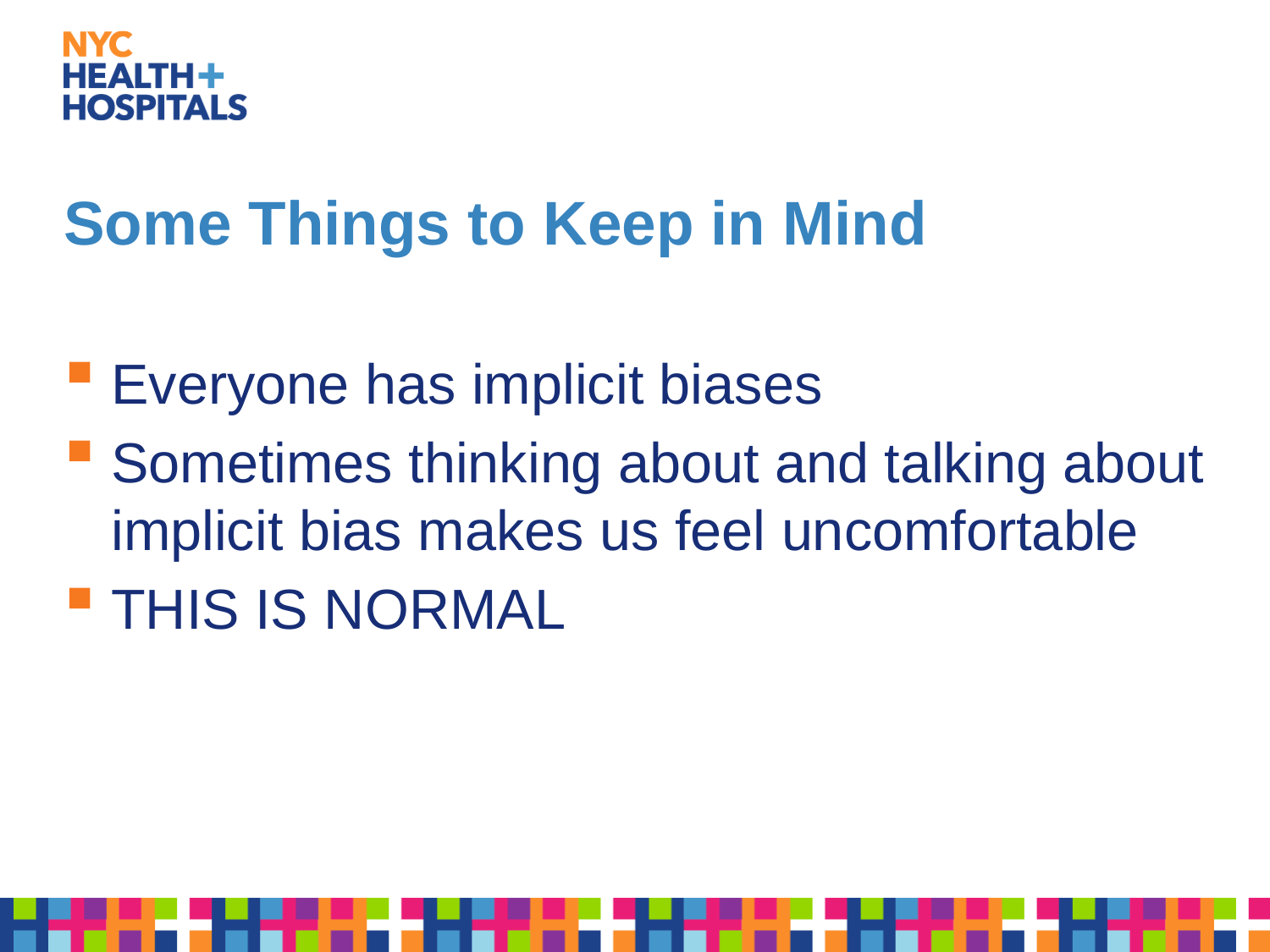

# Some Things to Keep in Mind
Everyone has implicit biases
Sometimes thinking about and talking about implicit bias makes us feel uncomfortable
THIS IS NORMAL